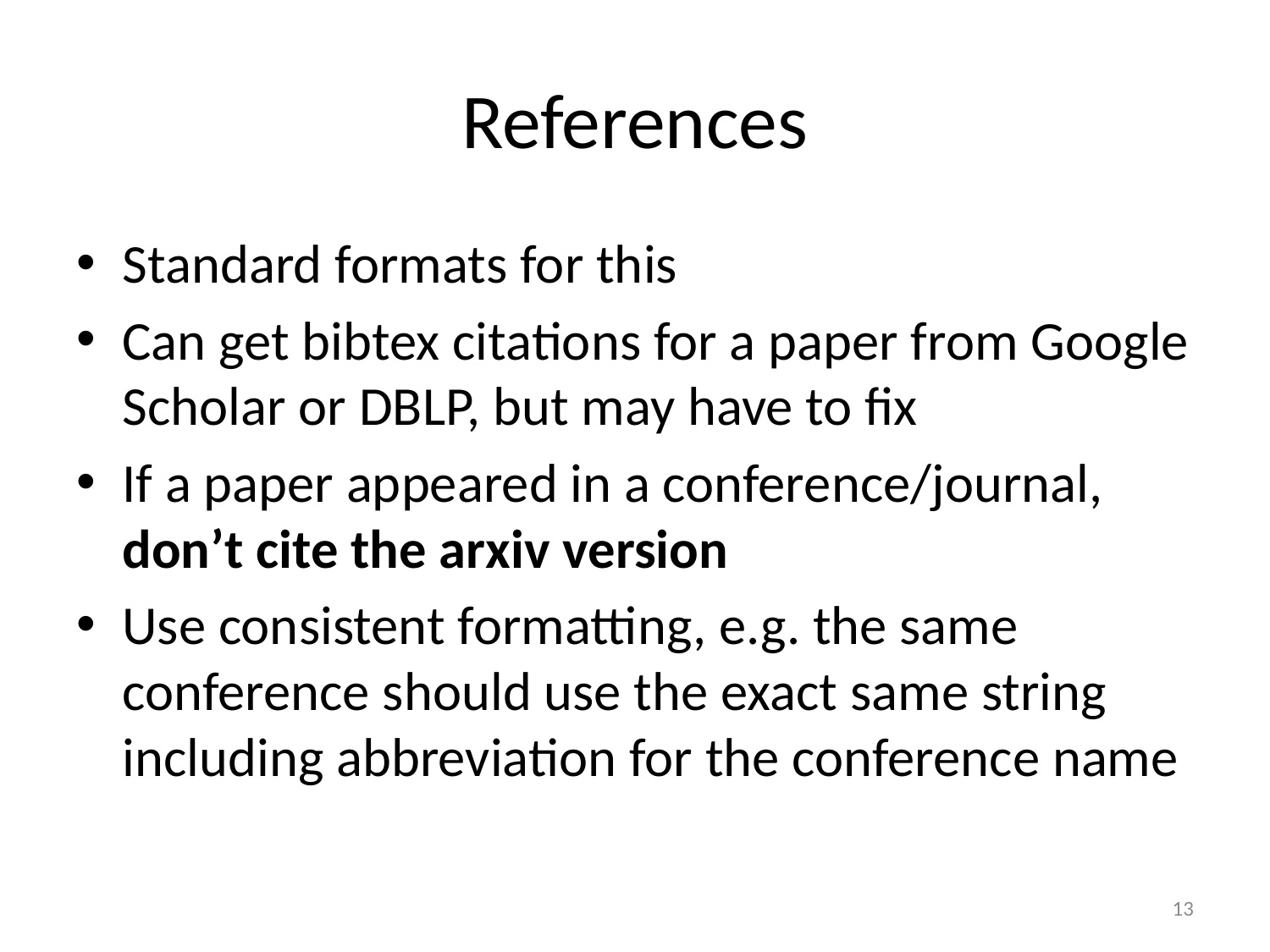

# References
Standard formats for this
Can get bibtex citations for a paper from Google Scholar or DBLP, but may have to fix
If a paper appeared in a conference/journal, don’t cite the arxiv version
Use consistent formatting, e.g. the same conference should use the exact same string including abbreviation for the conference name
13